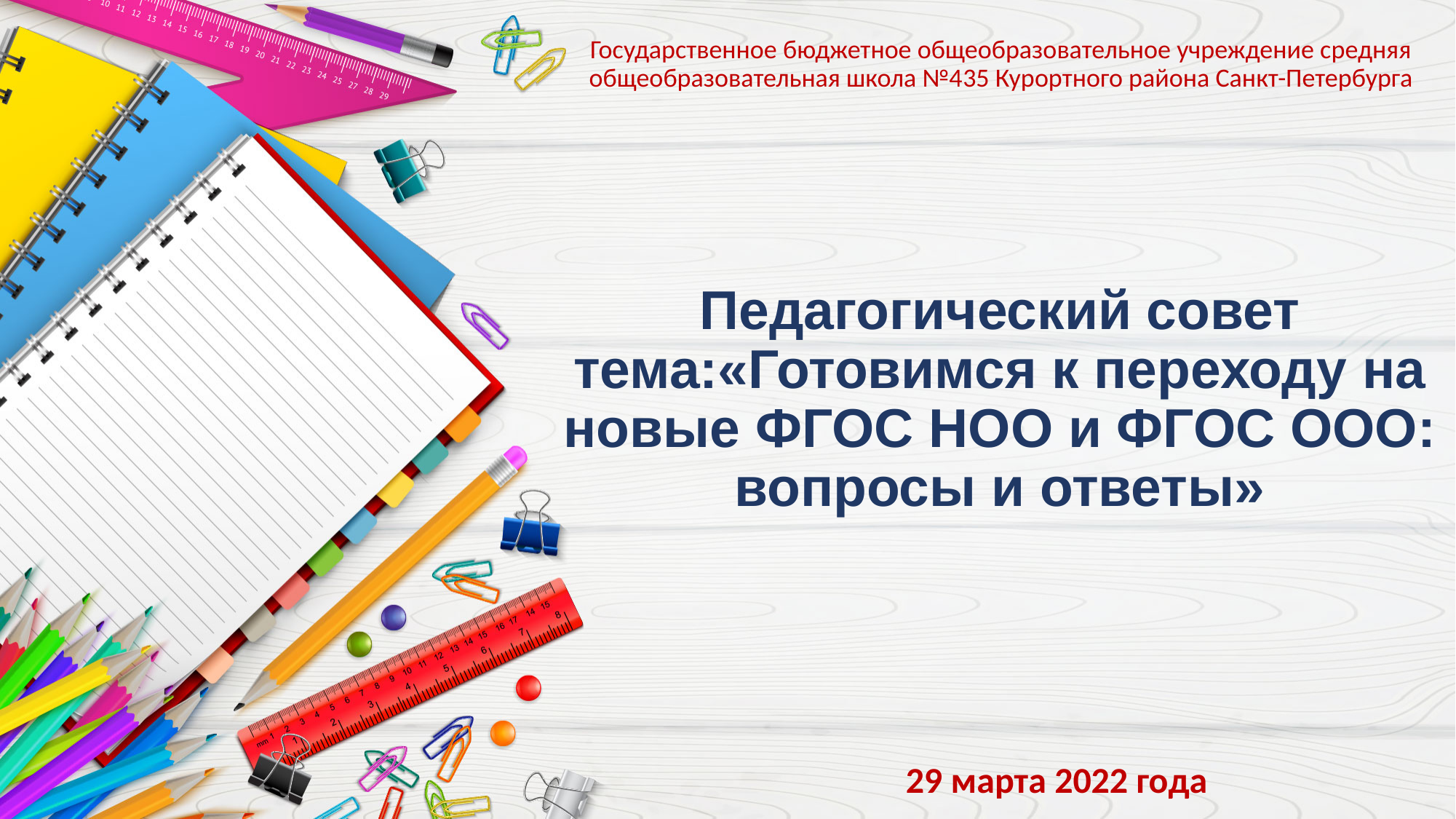

Государственное бюджетное общеобразовательное учреждение средняя общеобразовательная школа №435 Курортного района Санкт-Петербурга
# Педагогический совет тема:«Готовимся к переходу на новые ФГОС НОО и ФГОС ООО: вопросы и ответы»
29 марта 2022 года